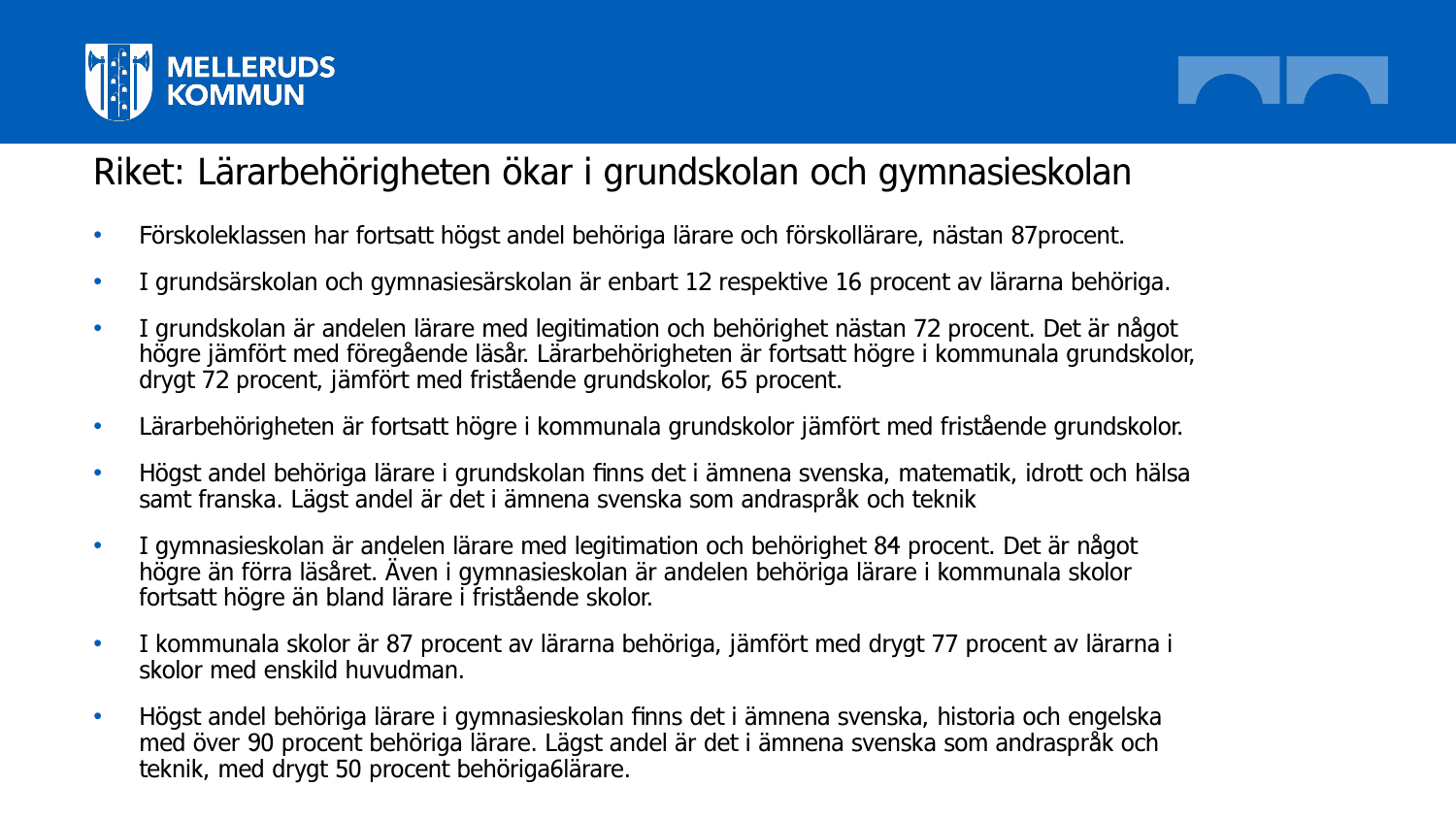

# Riket: Lärarbehörigheten ökar i grundskolan och gymnasieskolan
Förskoleklassen har fortsatt högst andel behöriga lärare och förskollärare, nästan 87procent.
I grundsärskolan och gymnasiesärskolan är enbart 12 respektive 16 procent av lärarna behöriga.
I grundskolan är andelen lärare med legitimation och behörighet nästan 72 procent. Det är något högre jämfört med föregående läsår. Lärarbehörigheten är fortsatt högre i kommunala grundskolor, drygt 72 procent, jämfört med fristående grundskolor, 65 procent.
Lärarbehörigheten är fortsatt högre i kommunala grundskolor jämfört med fristående grundskolor.
Högst andel behöriga lärare i grundskolan finns det i ämnena svenska, matematik, idrott och hälsa samt franska. Lägst andel är det i ämnena svenska som andraspråk och teknik
I gymnasieskolan är andelen lärare med legitimation och behörighet 84 procent. Det är något högre än förra läsåret. Även i gymnasieskolan är andelen behöriga lärare i kommunala skolor fortsatt högre än bland lärare i fristående skolor.
I kommunala skolor är 87 procent av lärarna behöriga, jämfört med drygt 77 procent av lärarna i skolor med enskild huvudman.
Högst andel behöriga lärare i gymnasieskolan finns det i ämnena svenska, historia och engelska med över 90 procent behöriga lärare. Lägst andel är det i ämnena svenska som andraspråk och teknik, med drygt 50 procent behöriga6lärare.